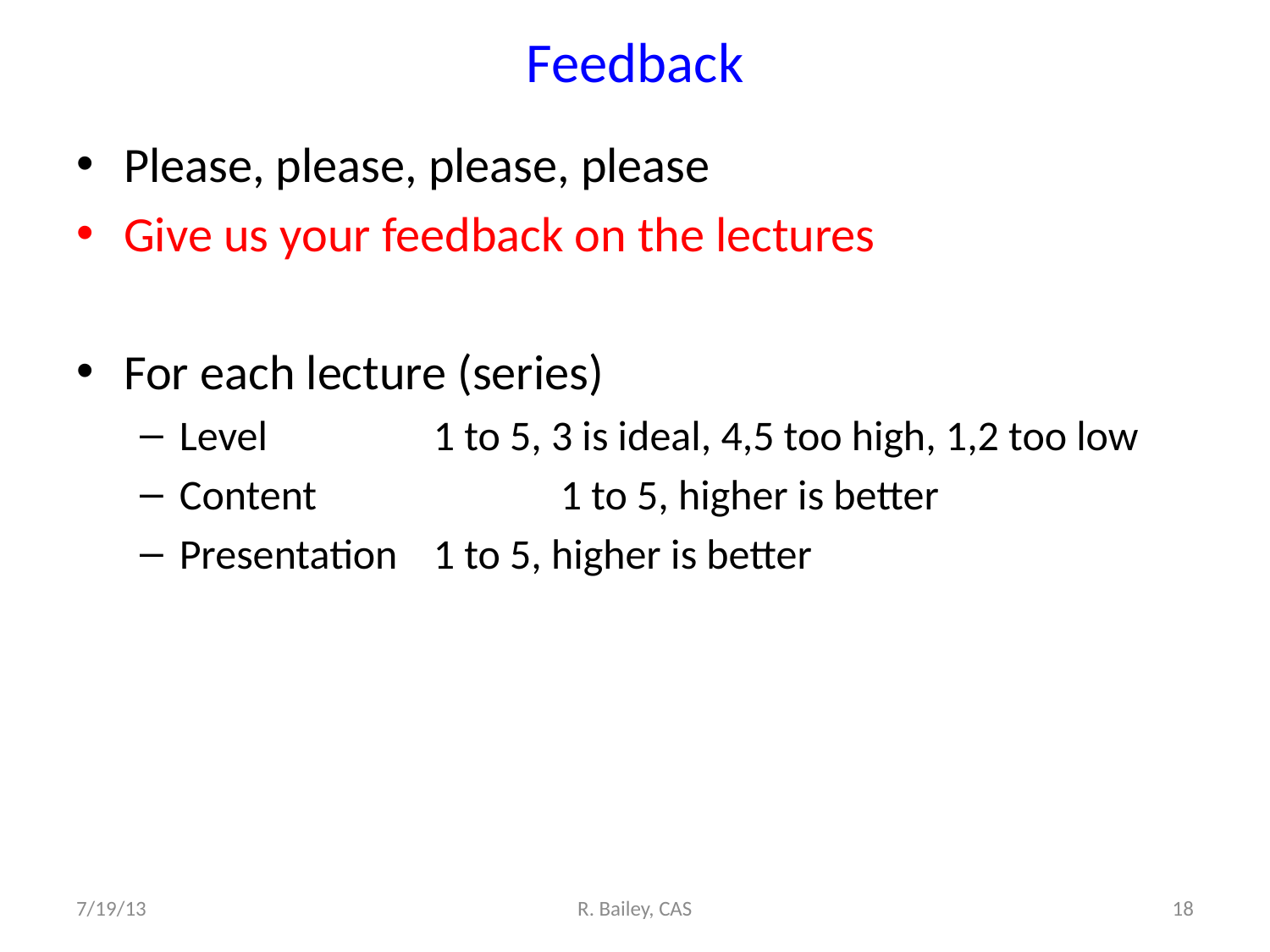

# Feedback
Please, please, please, please
Give us your feedback on the lectures

For each lecture (series)
Level		1 to 5, 3 is ideal, 4,5 too high, 1,2 too low
Content		1 to 5, higher is better
Presentation	1 to 5, higher is better
7/19/13
R. Bailey, CAS
18